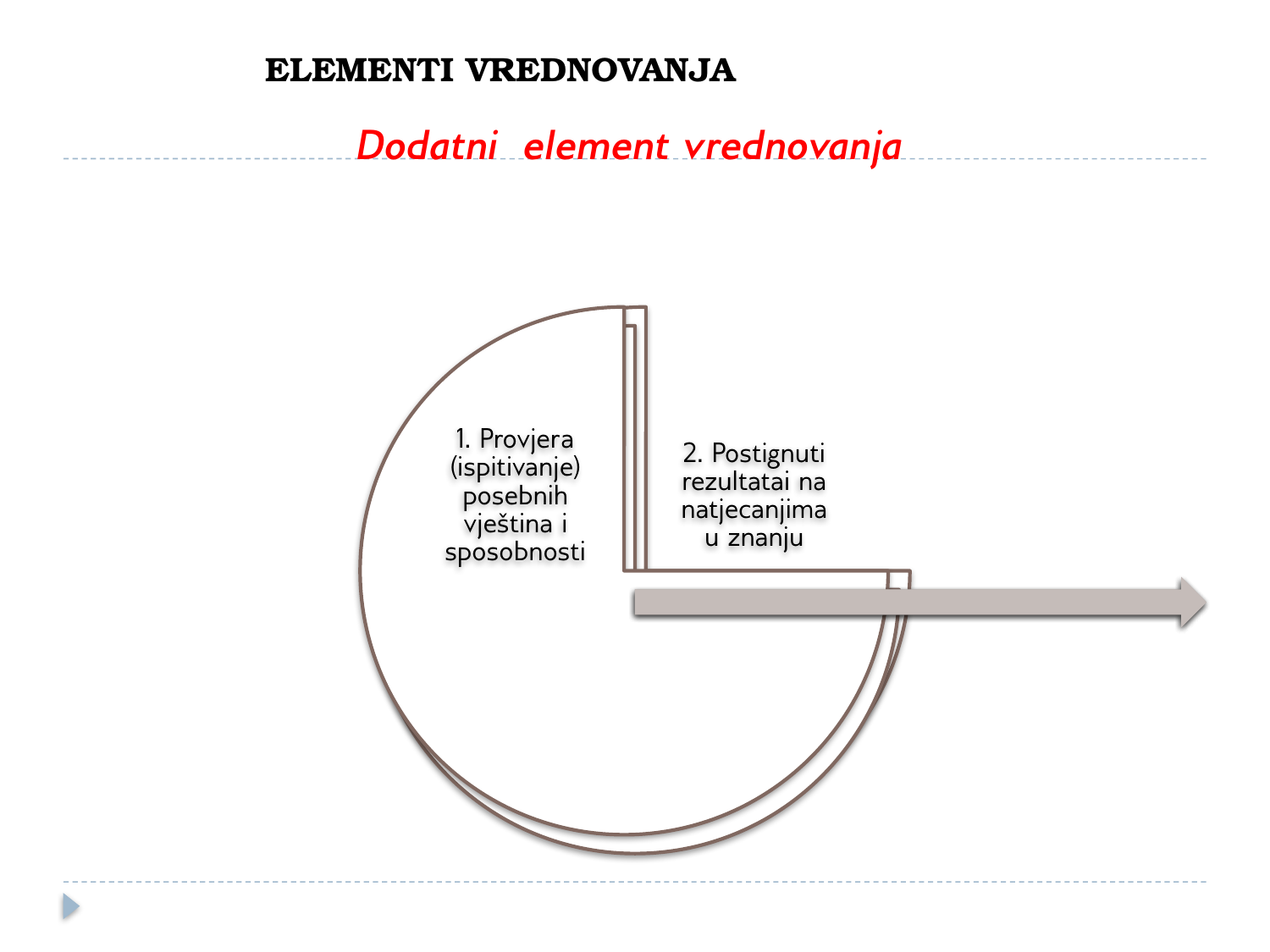

# ELEMENTI VREDNOVANJA

Dodatni  element vrednovanja
2. Postignuti rezultatai na natjecanjima u znanju
3. Postignuti rezultati na natjecanjima školskih sportskih društava
1. Provjera (ispitivanje) posebnih vještina i sposobnosti